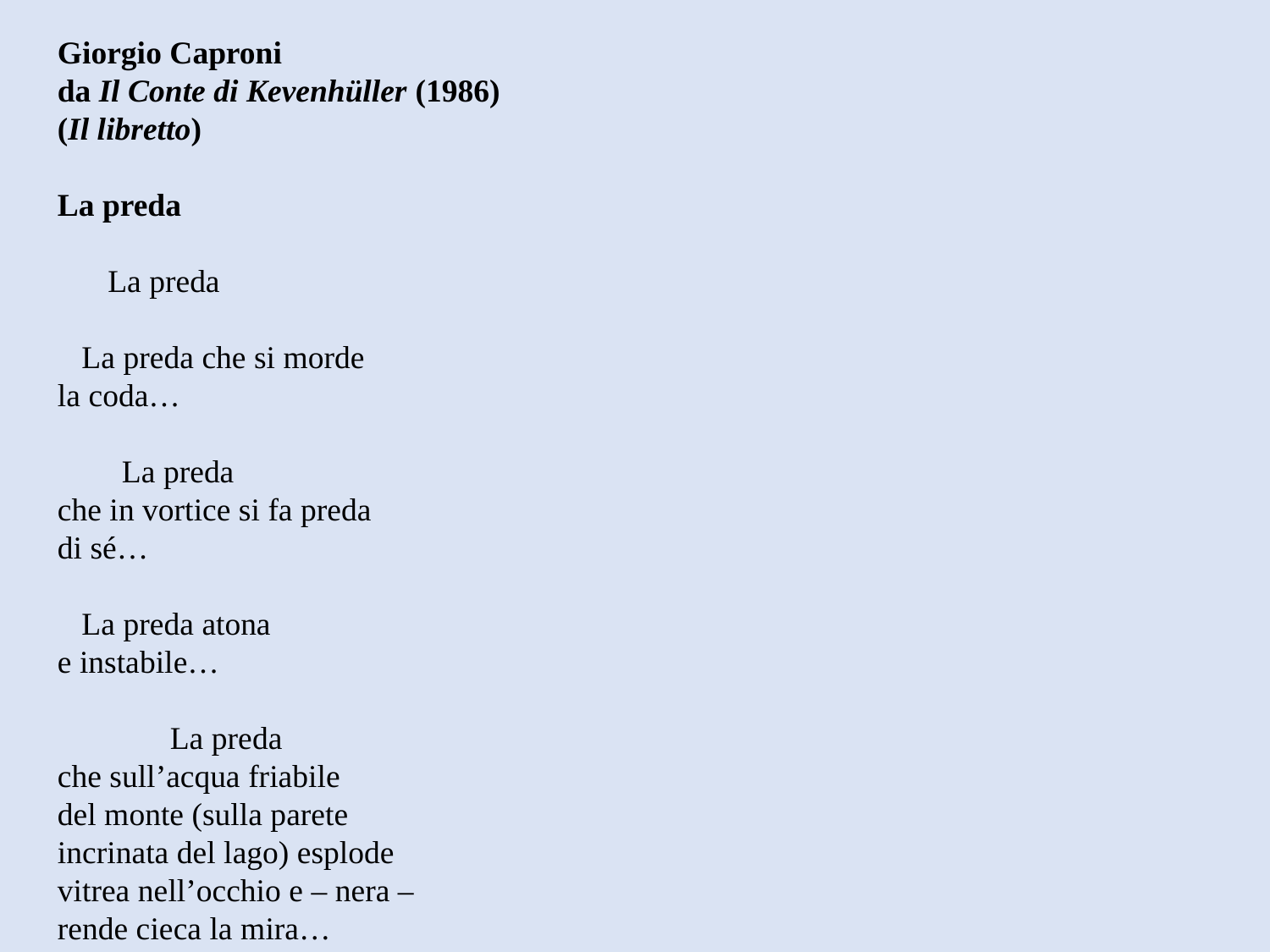

Giorgio Caproni
da Il Conte di Kevenhüller (1986)
(Il libretto)

La preda

       La preda

   La preda che si morde
la coda…

        La preda
che in vortice si fa preda
di sé…

   La preda atona
e instabile…

              La preda
che sull’acqua friabile
del monte (sulla parete
incrinata del lago) esplode
vitrea nell’occhio e – nera –
rende cieca la mira…